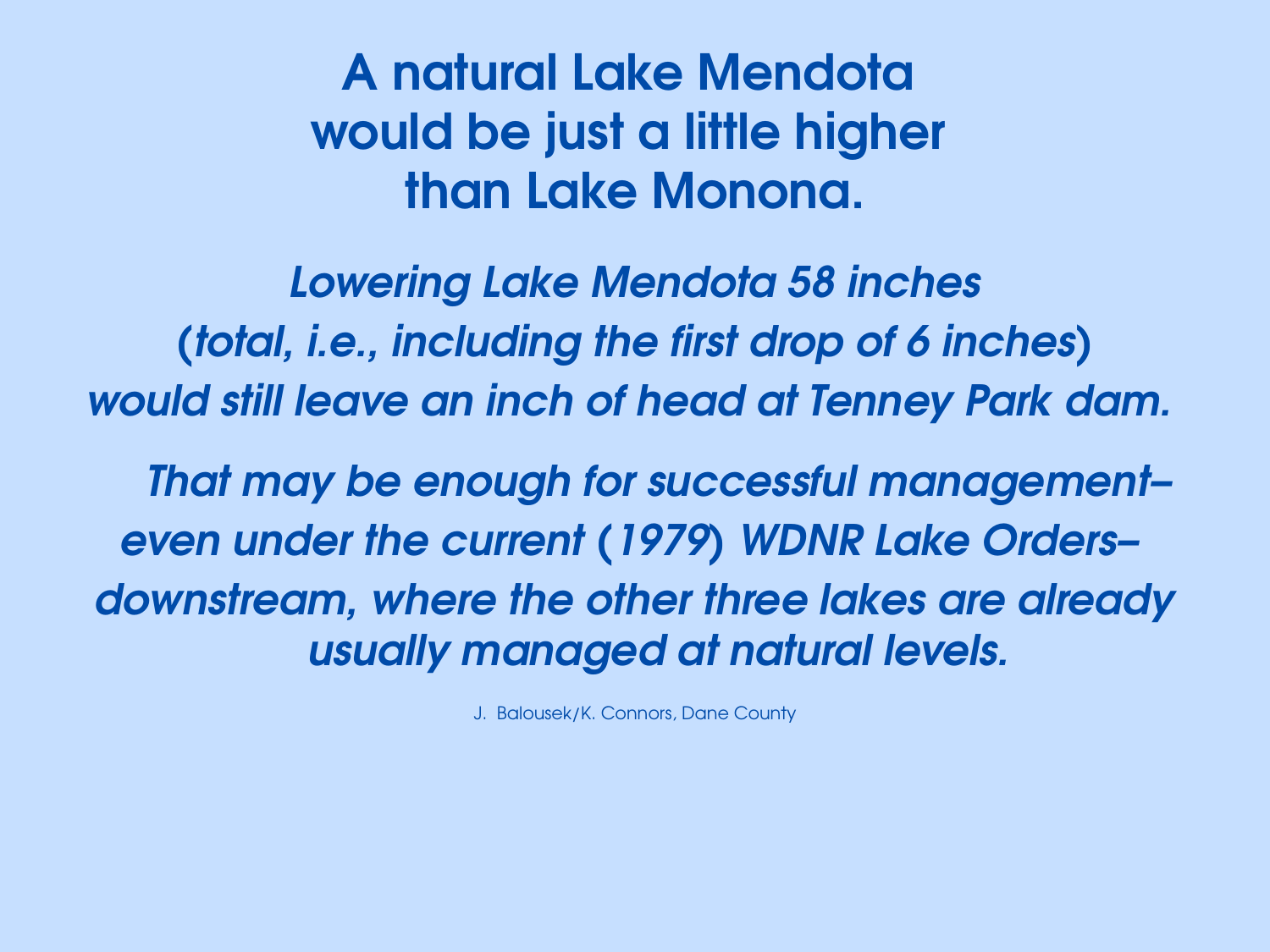

# A natural Lake Mendota would be just a little higher than Lake Monona.
Lowering Lake Mendota 58 inches
(total, i.e., including the first drop of 6 inches)
would still leave an inch of head at Tenney Park dam.
That may be enough for successful management–
even under the current (1979) WDNR Lake Orders–
downstream, where the other three lakes are already usually managed at natural levels.

J.  Balousek/K. Connors, Dane County